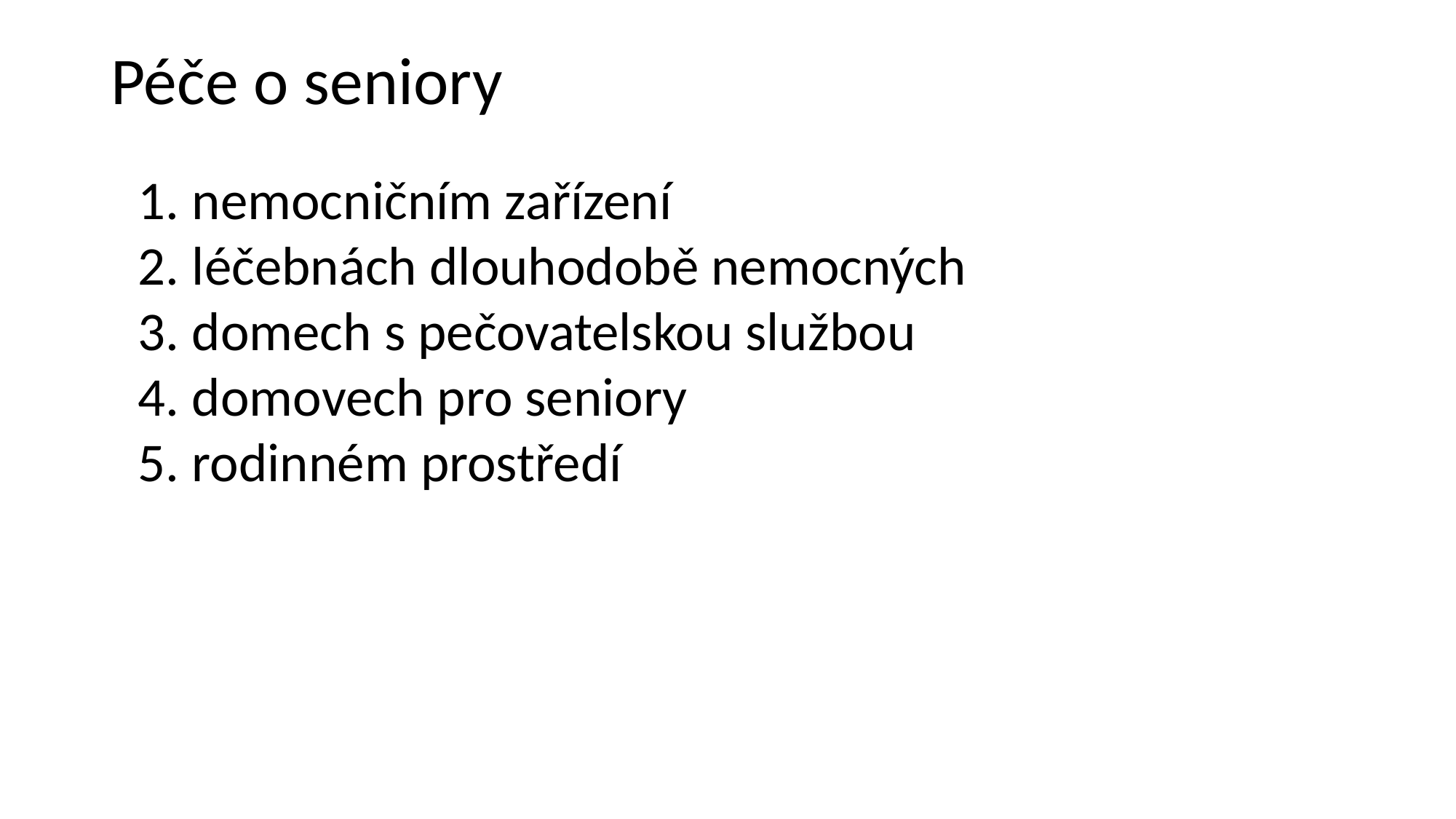

# Péče o seniory
1. nemocničním zařízení
2. léčebnách dlouhodobě nemocných
3. domech s pečovatelskou službou
4. domovech pro seniory
5. rodinném prostředí